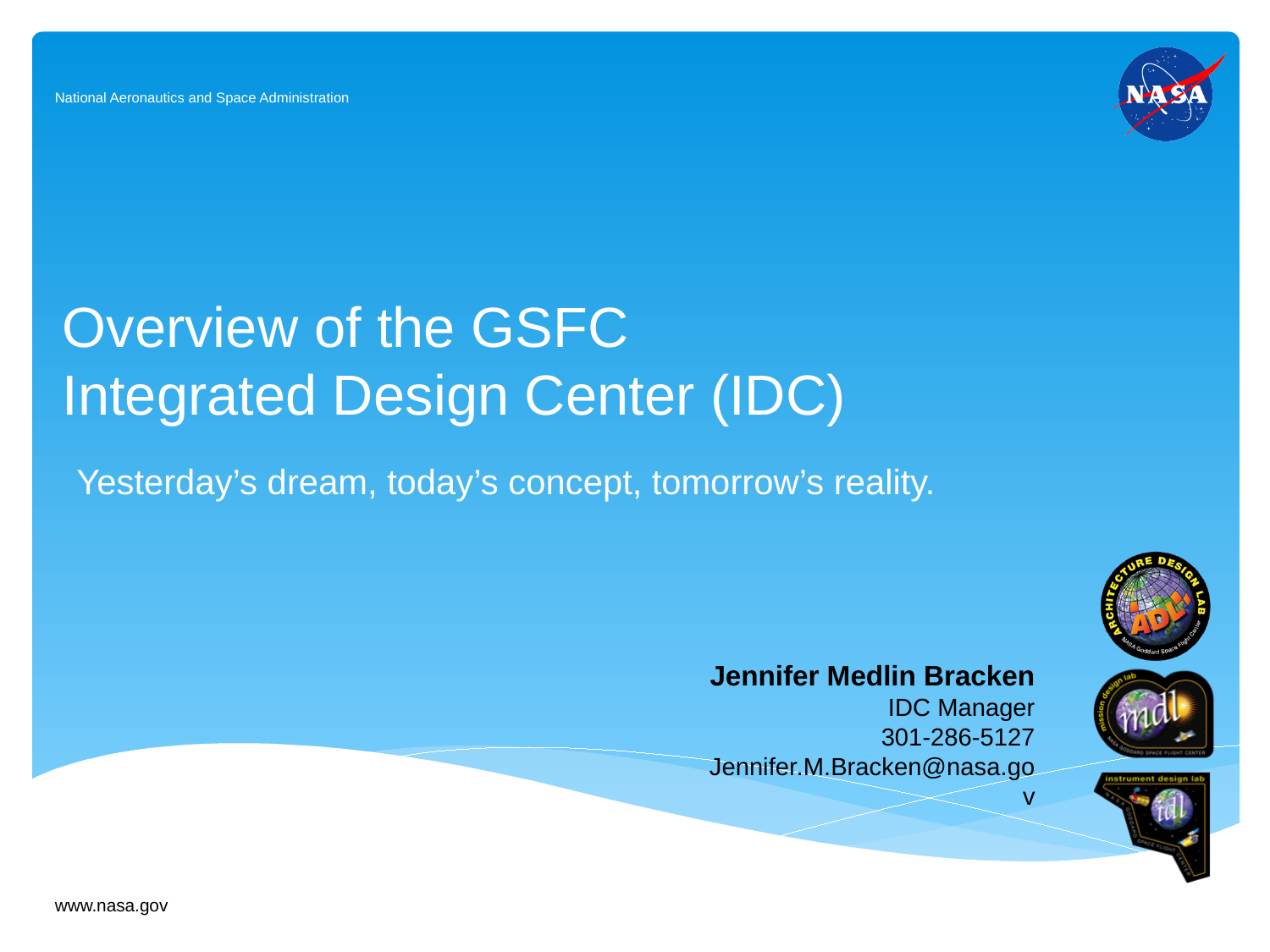

# Overview of the GSFC Integrated Design Center (IDC)

Yesterday’s dream, today’s concept, tomorrow’s reality.
Jennifer Medlin Bracken
IDC Manager
301-286-5127
Jennifer.M.Bracken@nasa.gov

NASA Goddard Space Flight Center